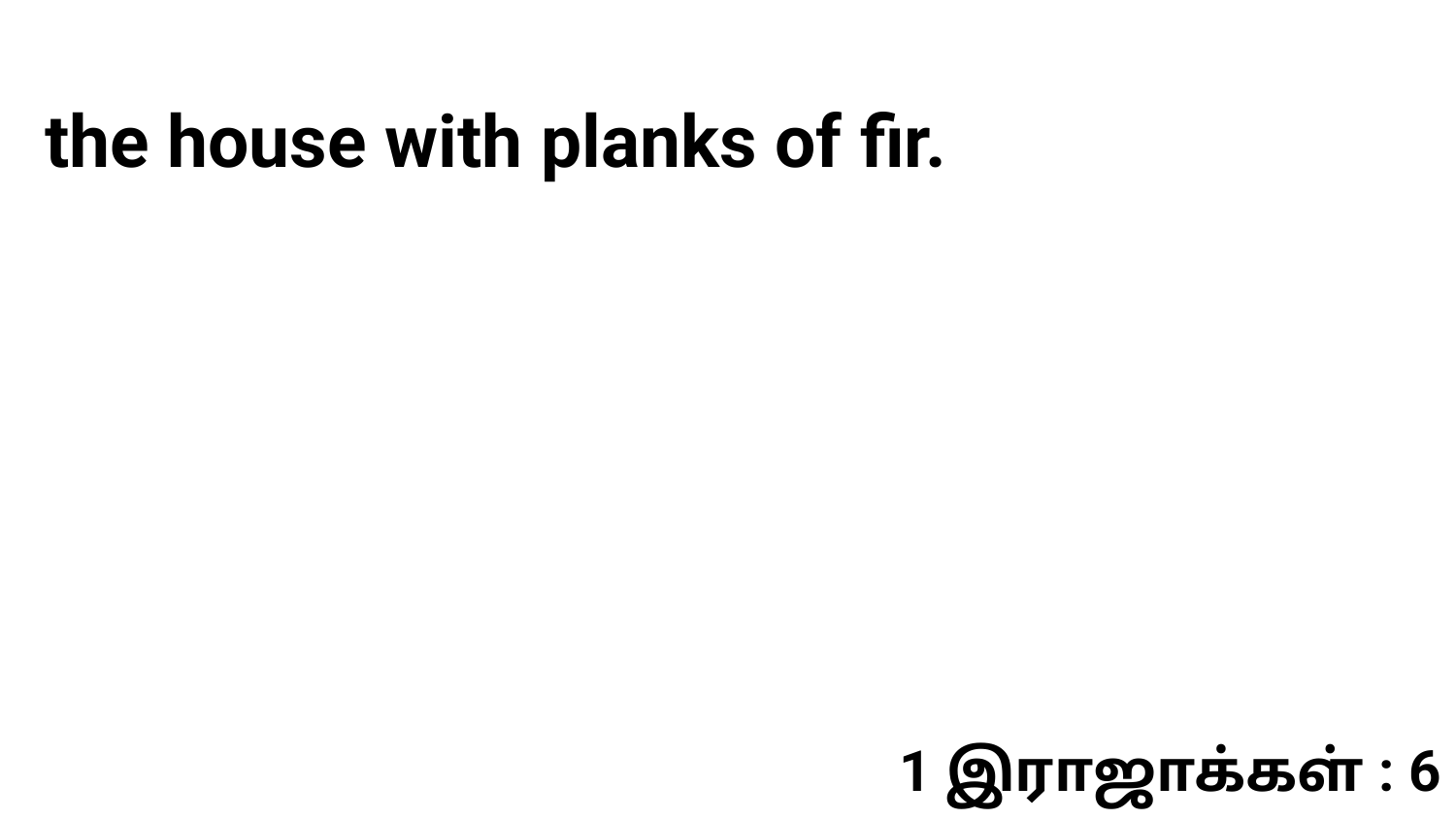

the house with planks of fir.
1 இராஜாக்கள் : 6